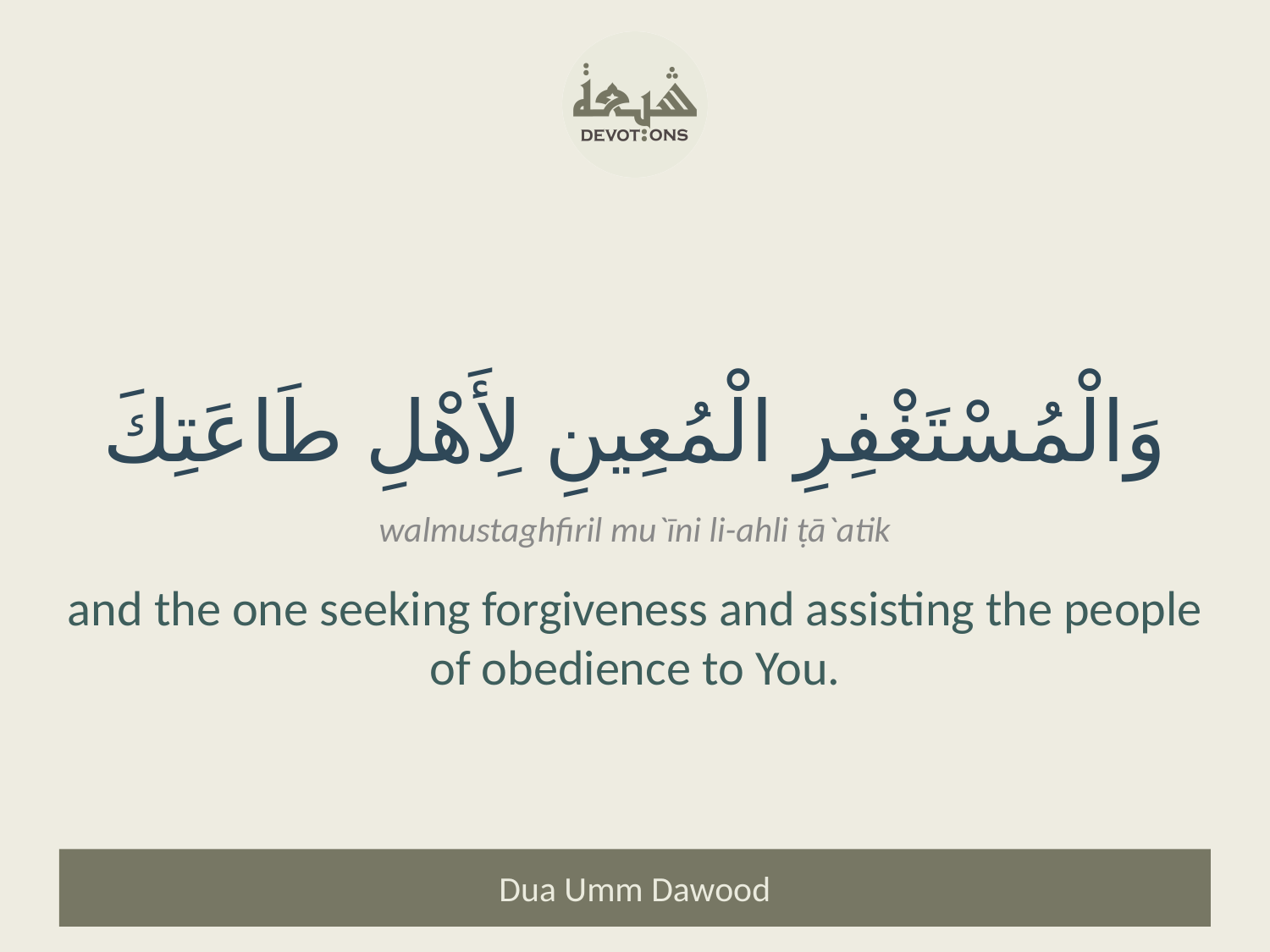

وَالْمُسْتَغْفِرِ الْمُعِينِ لِأَهْلِ طَاعَتِكَ
walmustaghfiril mu`īni li-ahli ṭā`atik
and the one seeking forgiveness and assisting the people of obedience to You.
Dua Umm Dawood